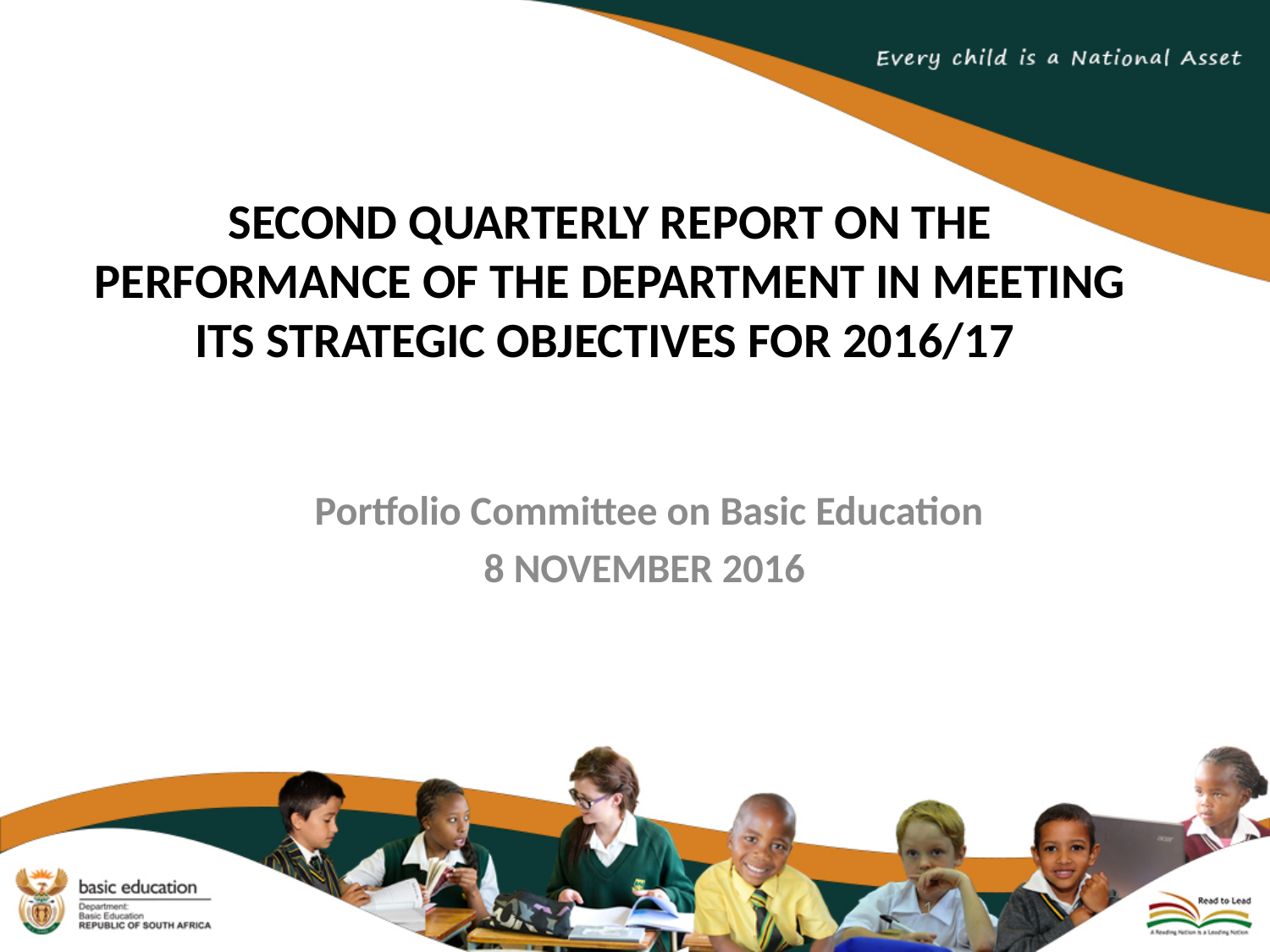

# SECOND QUARTERLY REPORT ON THE PERFORMANCE OF THE DEPARTMENT IN MEETING ITS STRATEGIC OBJECTIVES FOR 2016/17
Portfolio Committee on Basic Education
8 NOVEMBER 2016

1